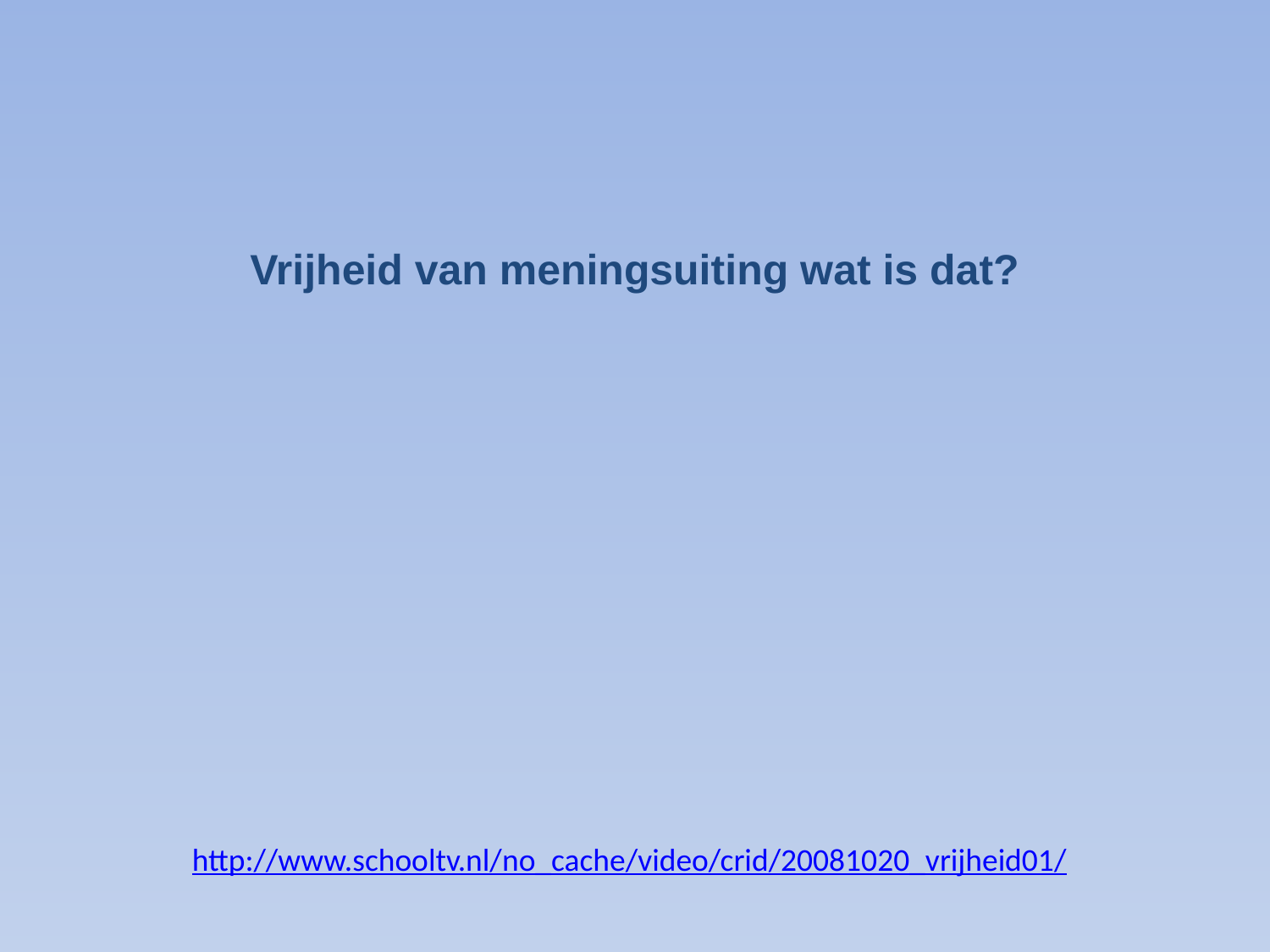

Vrijheid van meningsuiting wat is dat?
http://www.schooltv.nl/no_cache/video/crid/20081020_vrijheid01/